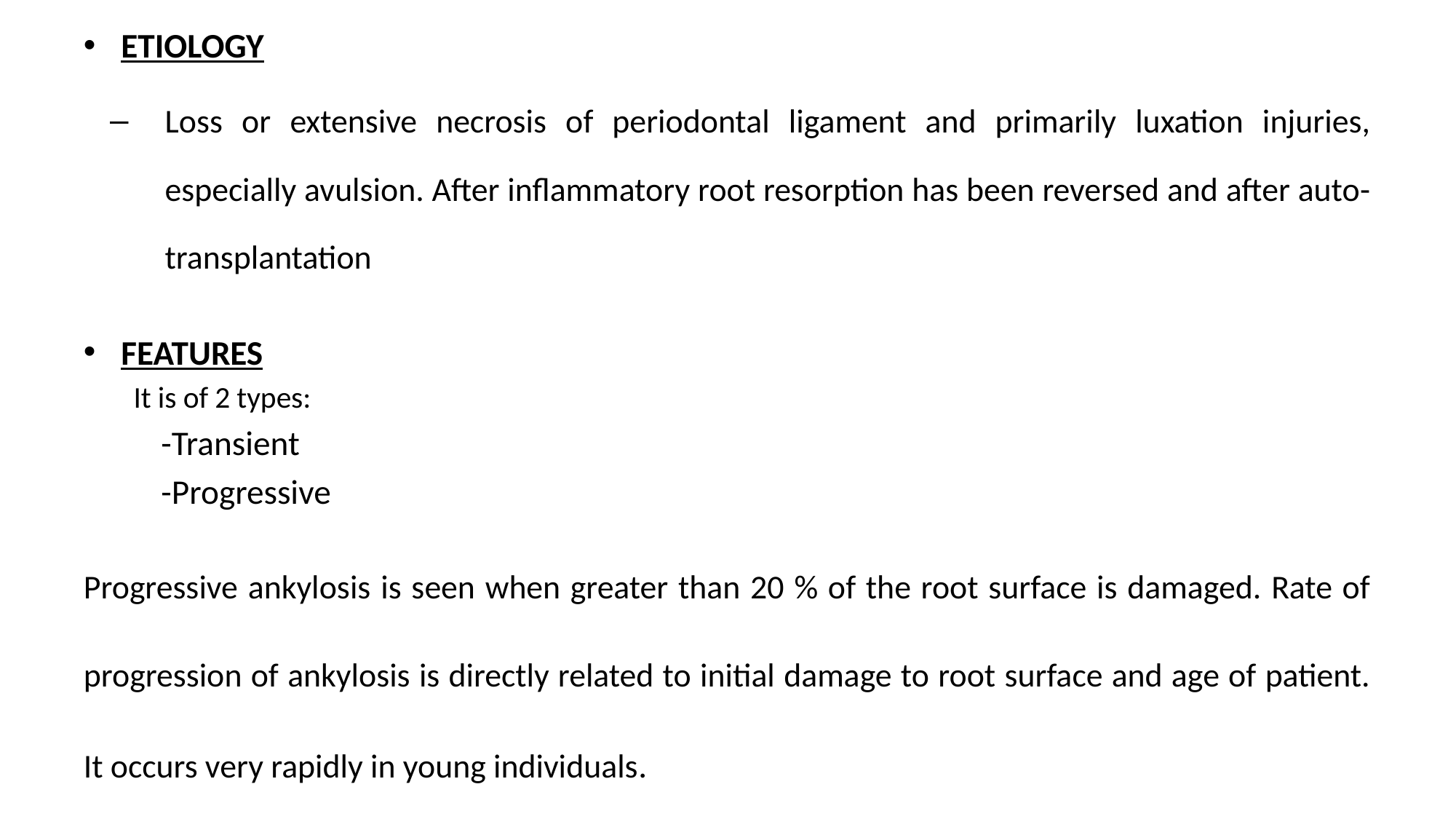

ETIOLOGY
Loss or extensive necrosis of periodontal ligament and primarily luxation injuries, especially avulsion. After inflammatory root resorption has been reversed and after auto-transplantation

FEATURES
It is of 2 types:
		-Transient
		-Progressive
Progressive ankylosis is seen when greater than 20 % of the root surface is damaged. Rate of progression of ankylosis is directly related to initial damage to root surface and age of patient. It occurs very rapidly in young individuals.